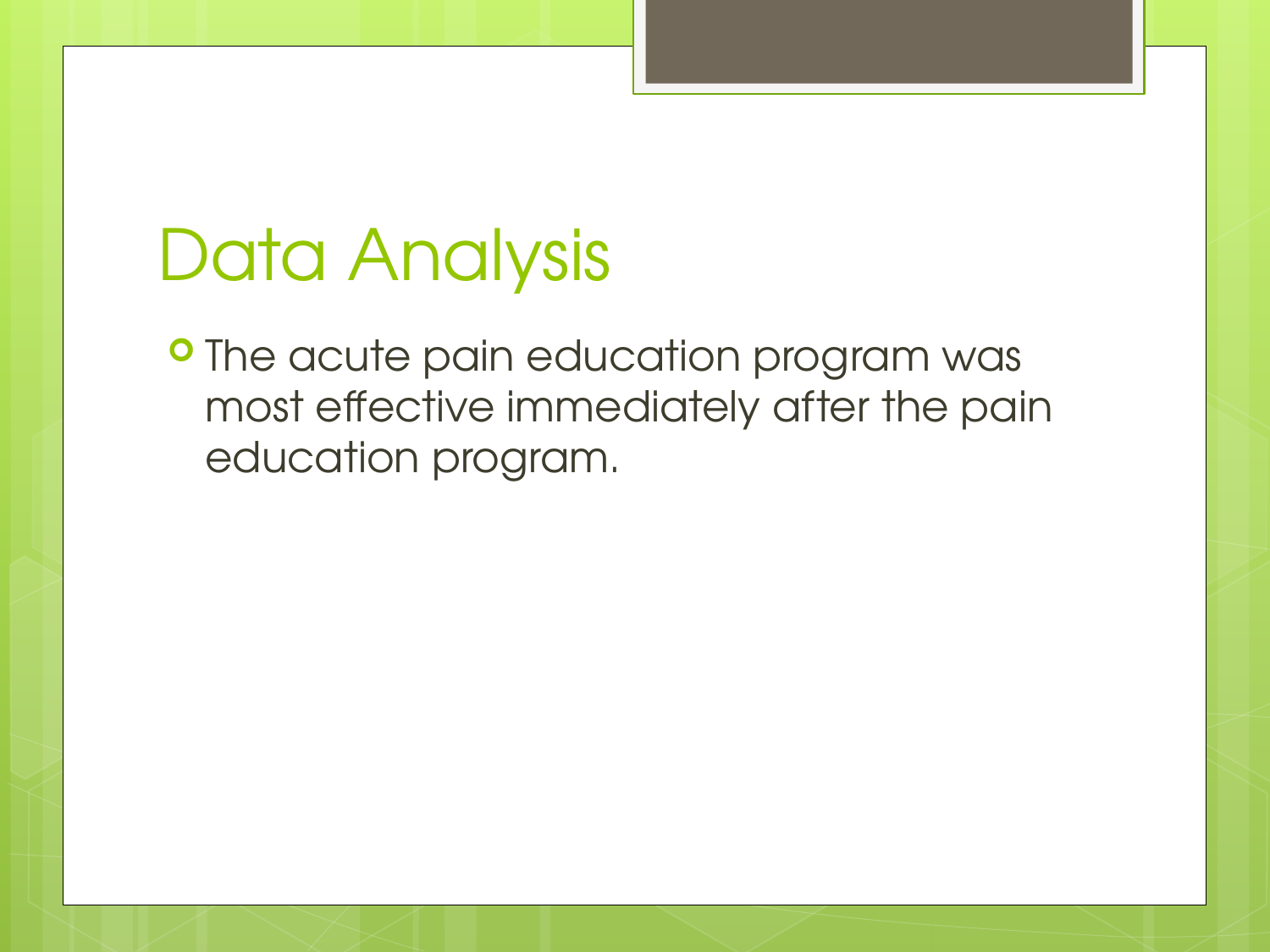

# Data Analysis
The acute pain education program was most effective immediately after the pain education program.